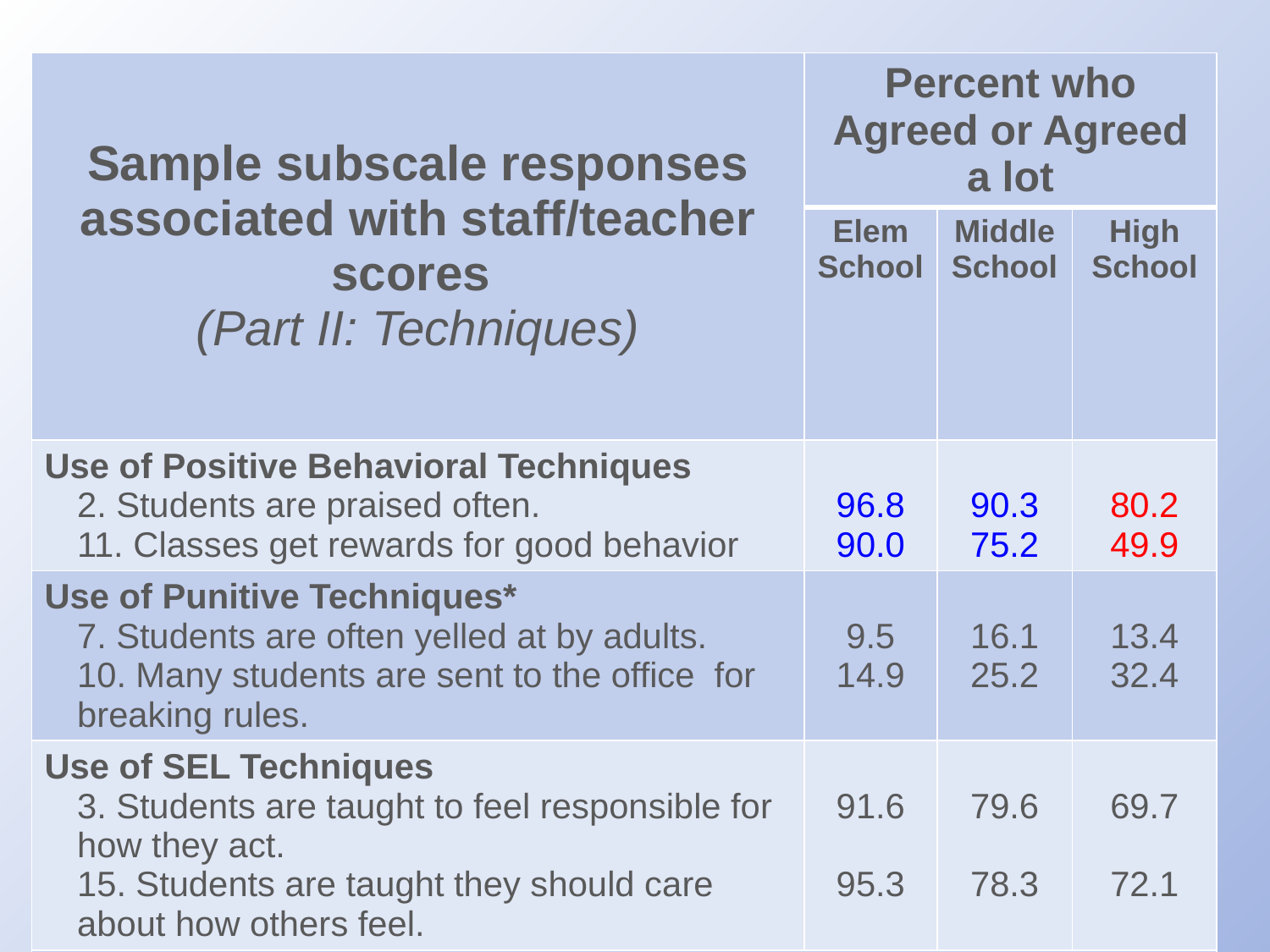

| Sample subscale responses associated with staff/teacher scores (Part II: Techniques) | Percent who Agreed or Agreed a lot |  |  |
| --- | --- | --- | --- |
|  | Elem School | Middle School | High School |
| Use of Positive Behavioral Techniques 2. Students are praised often. 11. Classes get rewards for good behavior | 96.8 90.0 | 90.3 75.2 | 80.2 49.9 |
| Use of Punitive Techniques\* 7. Students are often yelled at by adults. 10. Many students are sent to the office for breaking rules. | 9.5 14.9 | 16.1 25.2 | 13.4 32.4 |
| Use of SEL Techniques 3. Students are taught to feel responsible for how they act. 15. Students are taught they should care about how others feel. | 91.6 95.3 | 79.6 78.3 | 69.7 72.1 |
| \* = A high score on this subscale is negative because items are negatively worded. |  |  |  |